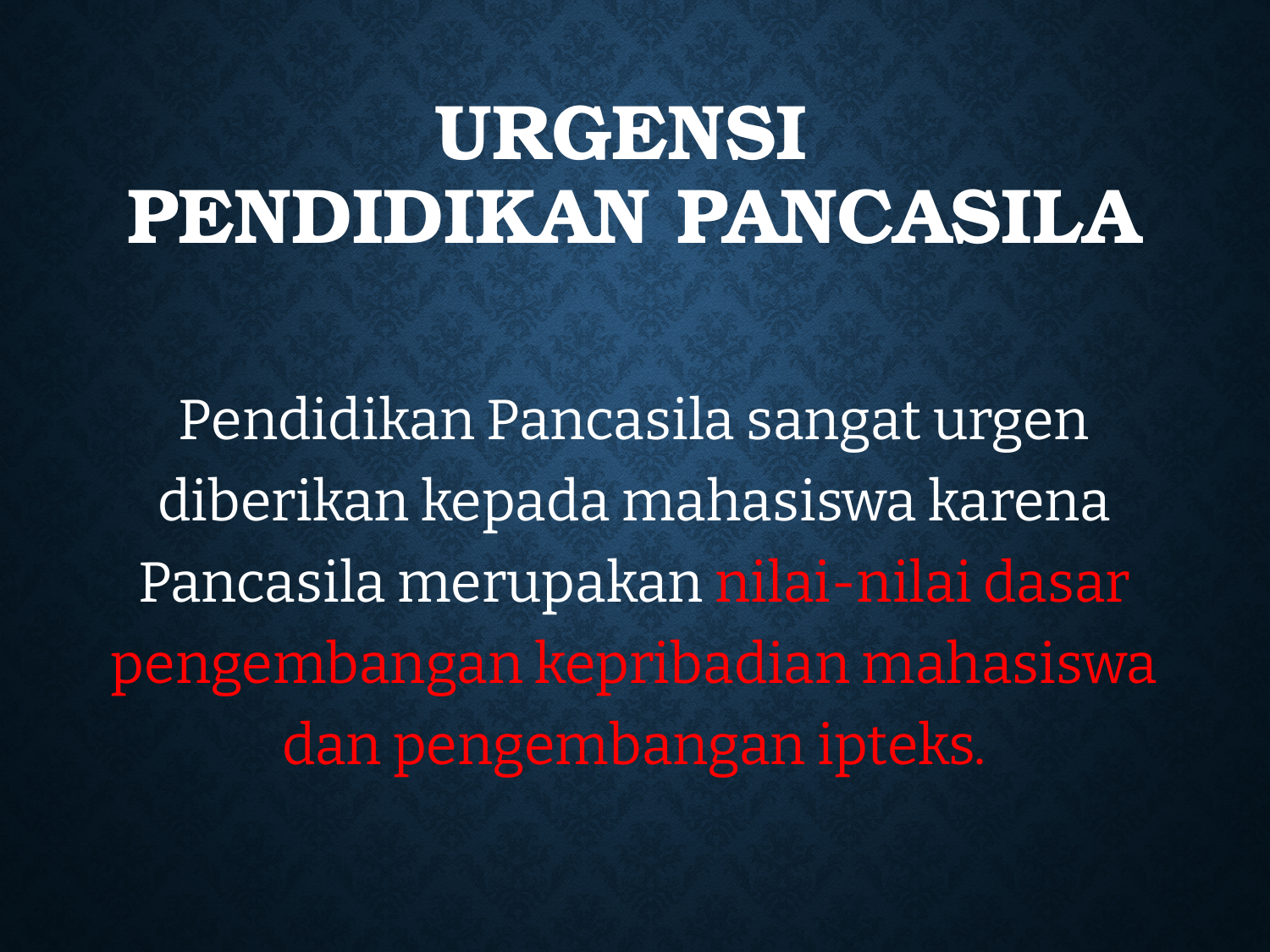

# URGENSI PENDIDIKAN PANCASILA
Pendidikan Pancasila sangat urgen diberikan kepada mahasiswa karena Pancasila merupakan nilai-nilai dasar pengembangan kepribadian mahasiswa dan pengembangan ipteks.